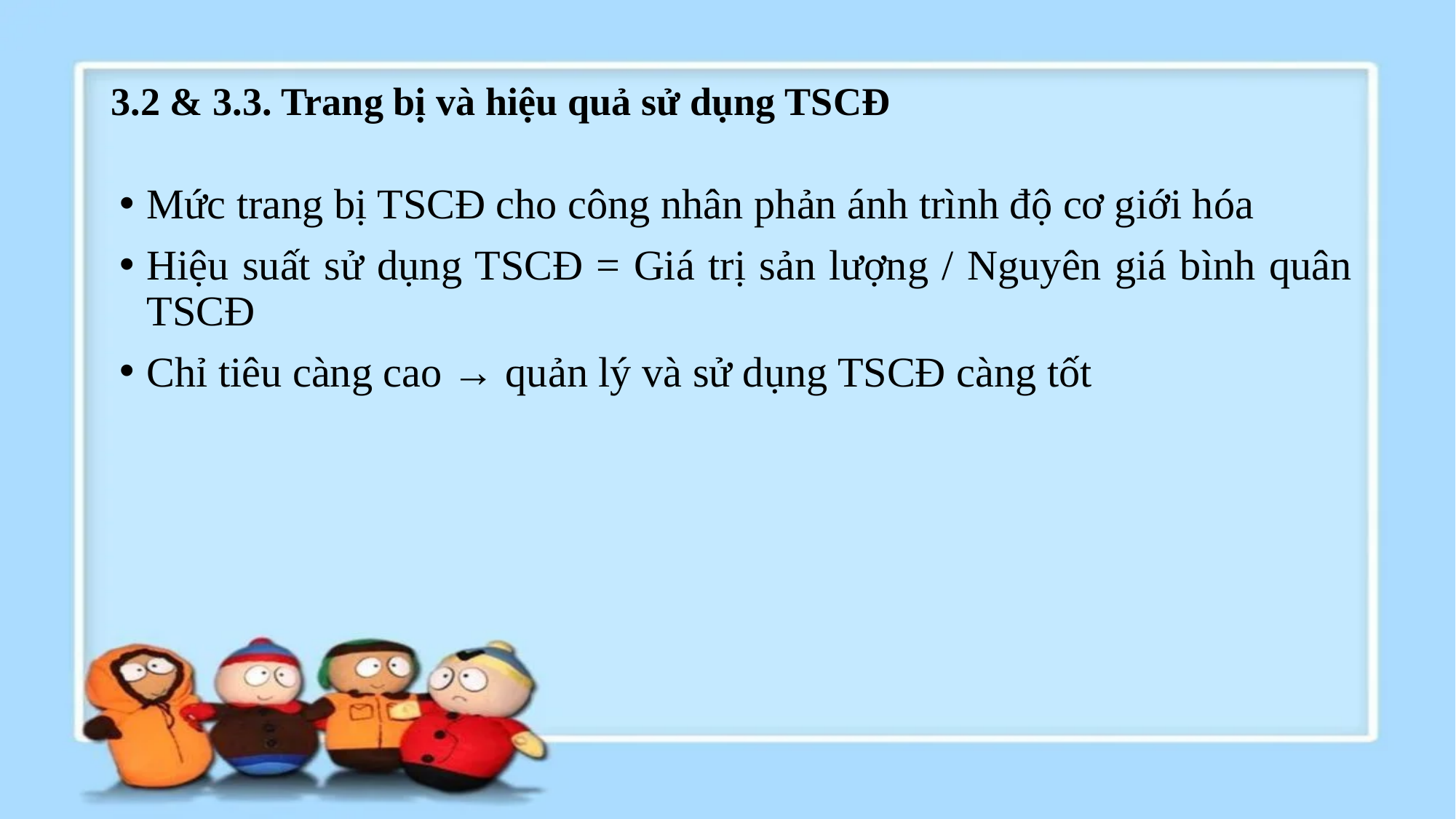

# 3.2 & 3.3. Trang bị và hiệu quả sử dụng TSCĐ
Mức trang bị TSCĐ cho công nhân phản ánh trình độ cơ giới hóa
Hiệu suất sử dụng TSCĐ = Giá trị sản lượng / Nguyên giá bình quân TSCĐ
Chỉ tiêu càng cao → quản lý và sử dụng TSCĐ càng tốt